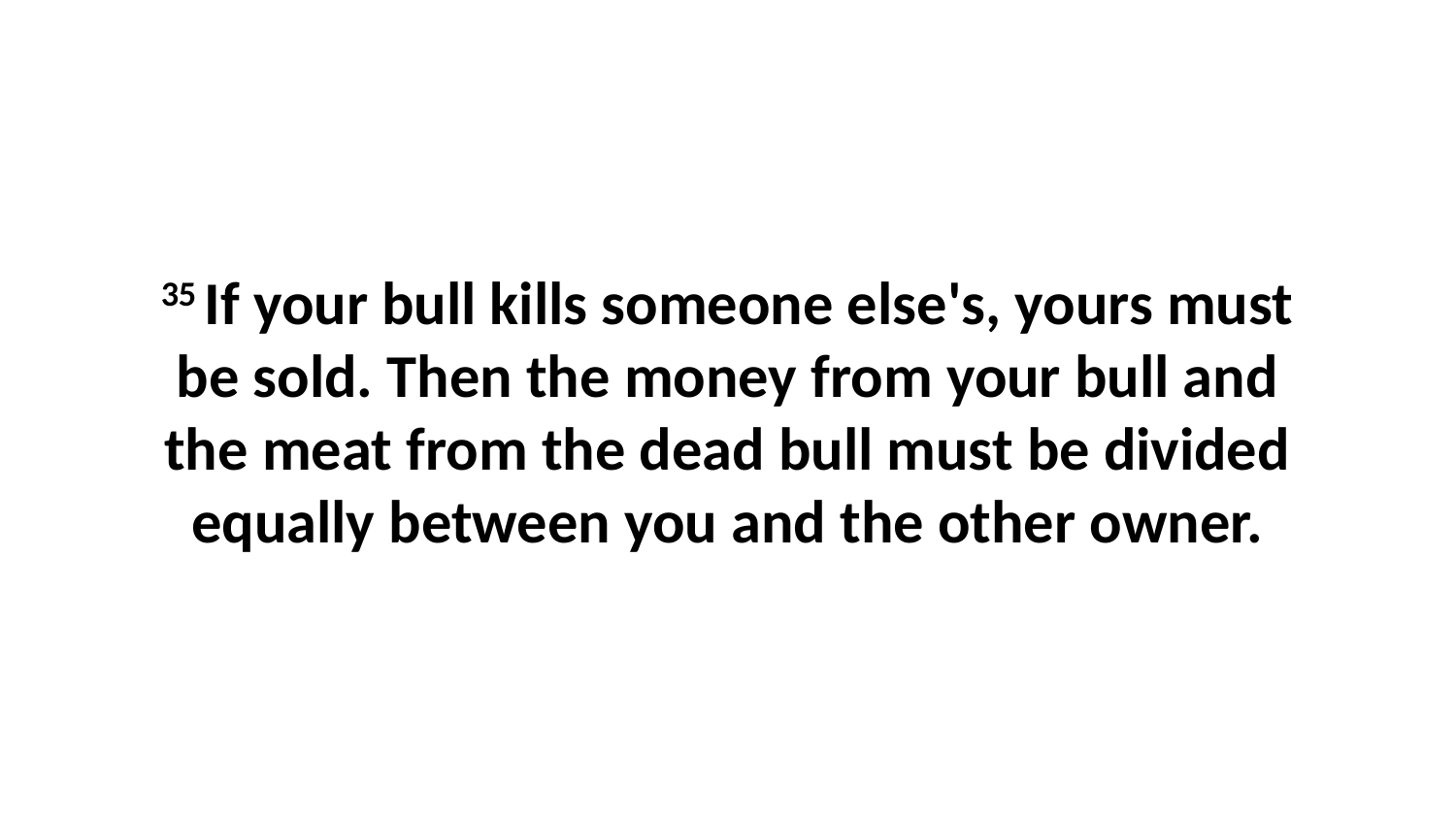

35 If your bull kills someone else's, yours must be sold. Then the money from your bull and the meat from the dead bull must be divided equally between you and the other owner.